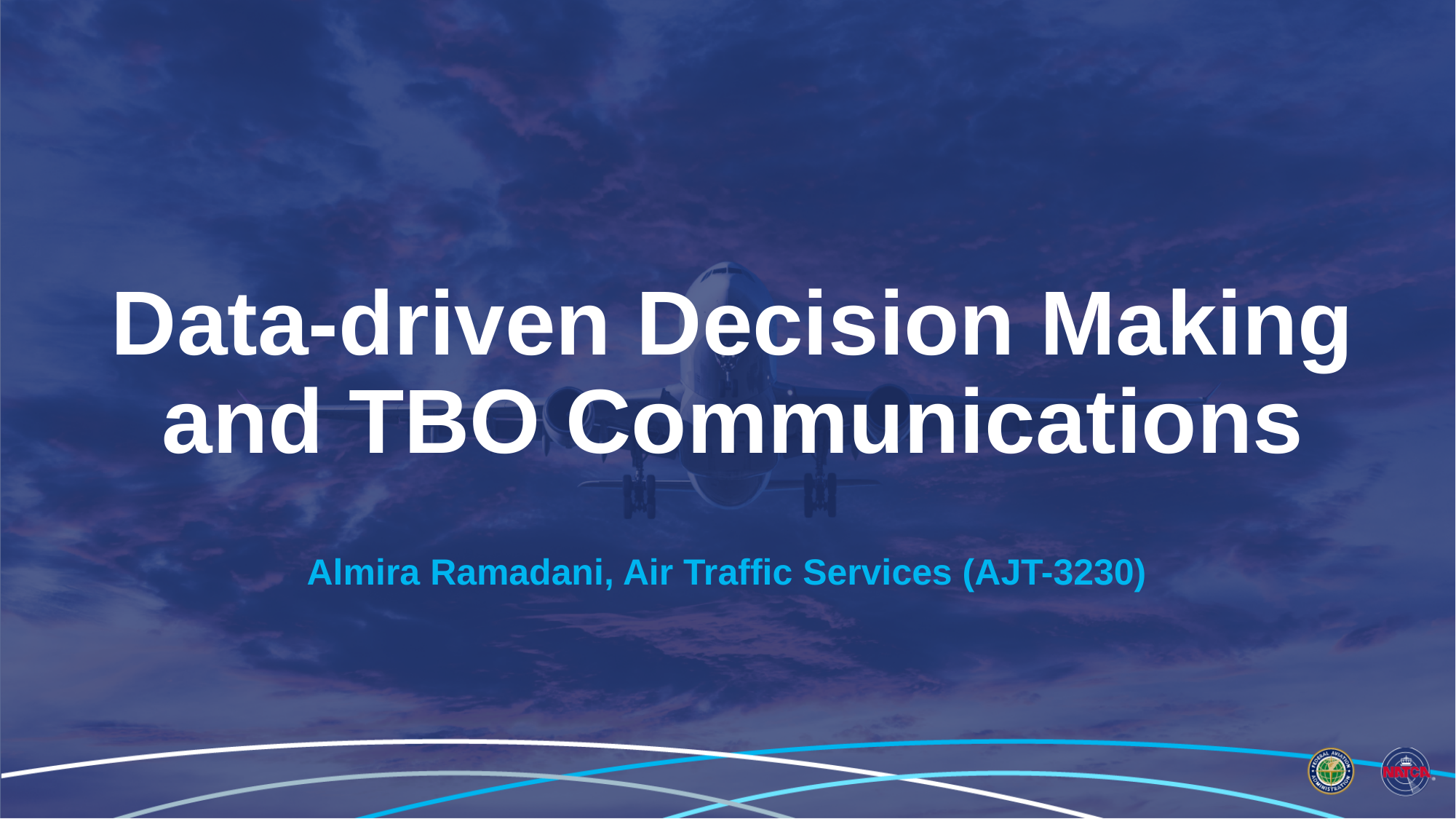

# Data-driven Decision Making and TBO Communications
Almira Ramadani, Air Traffic Services (AJT-3230)